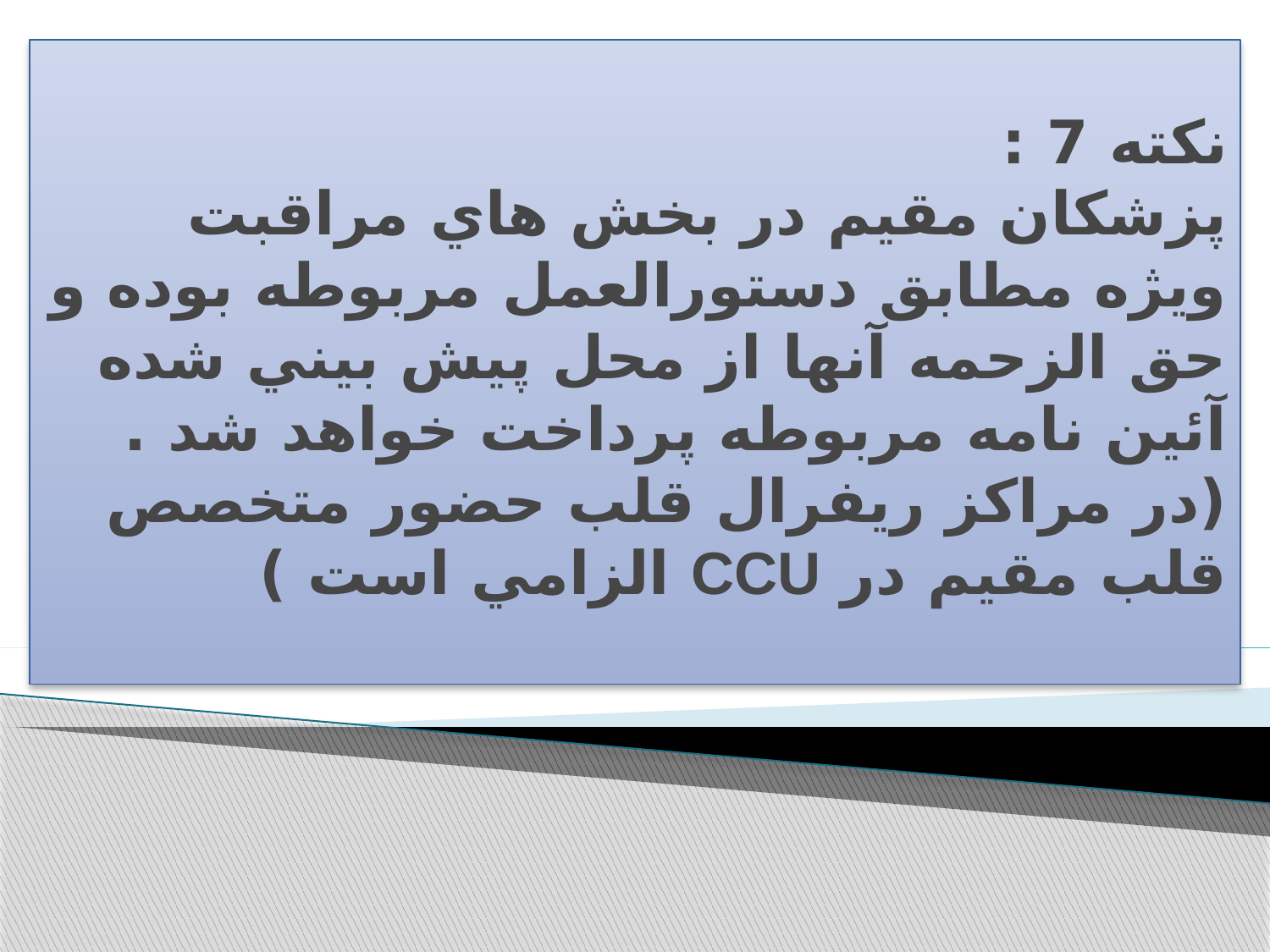

# نكته 7 : پزشكان مقيم در بخش هاي مراقبت ويژه مطابق دستورالعمل مربوطه بوده و حق الزحمه آنها از محل پيش بيني شده آئين نامه مربوطه پرداخت خواهد شد . (در مراكز ريفرال قلب حضور متخصص قلب مقيم در CCU الزامي است )